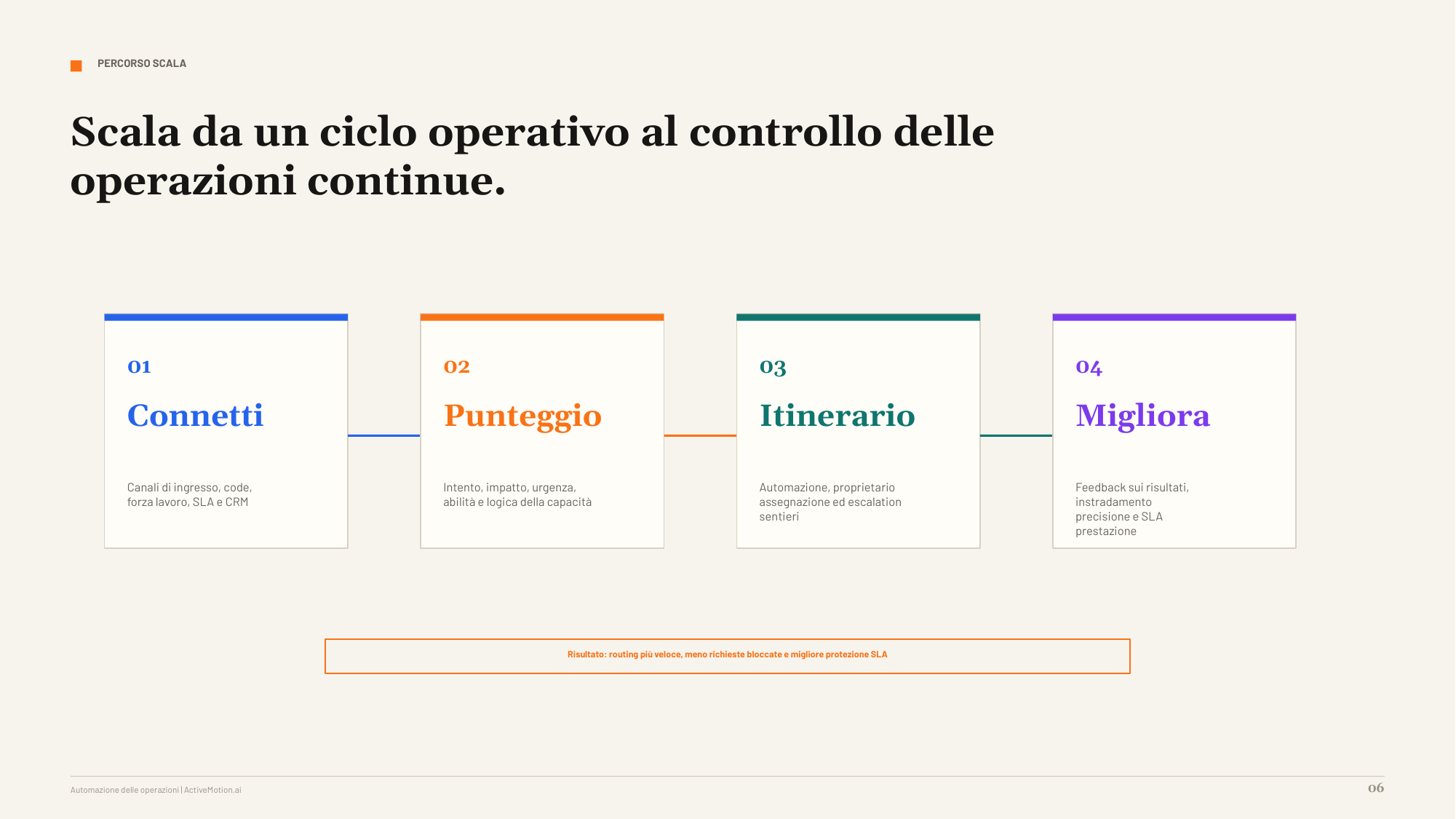

PERCORSO SCALA

Scala da un ciclo operativo al controllo delle operazioni continue.

01
02
03
04
Connetti
Punteggio
Itinerario
Migliora

Canali di ingresso, code,
forza lavoro, SLA e CRM
Intento, impatto, urgenza,
abilità e logica della capacità
Automazione, proprietario
assegnazione ed escalation
sentieri
Feedback sui risultati, instradamento
precisione e SLA
prestazione

Risultato: routing più veloce, meno richieste bloccate e migliore protezione SLA

06
Automazione delle operazioni | ActiveMotion.ai